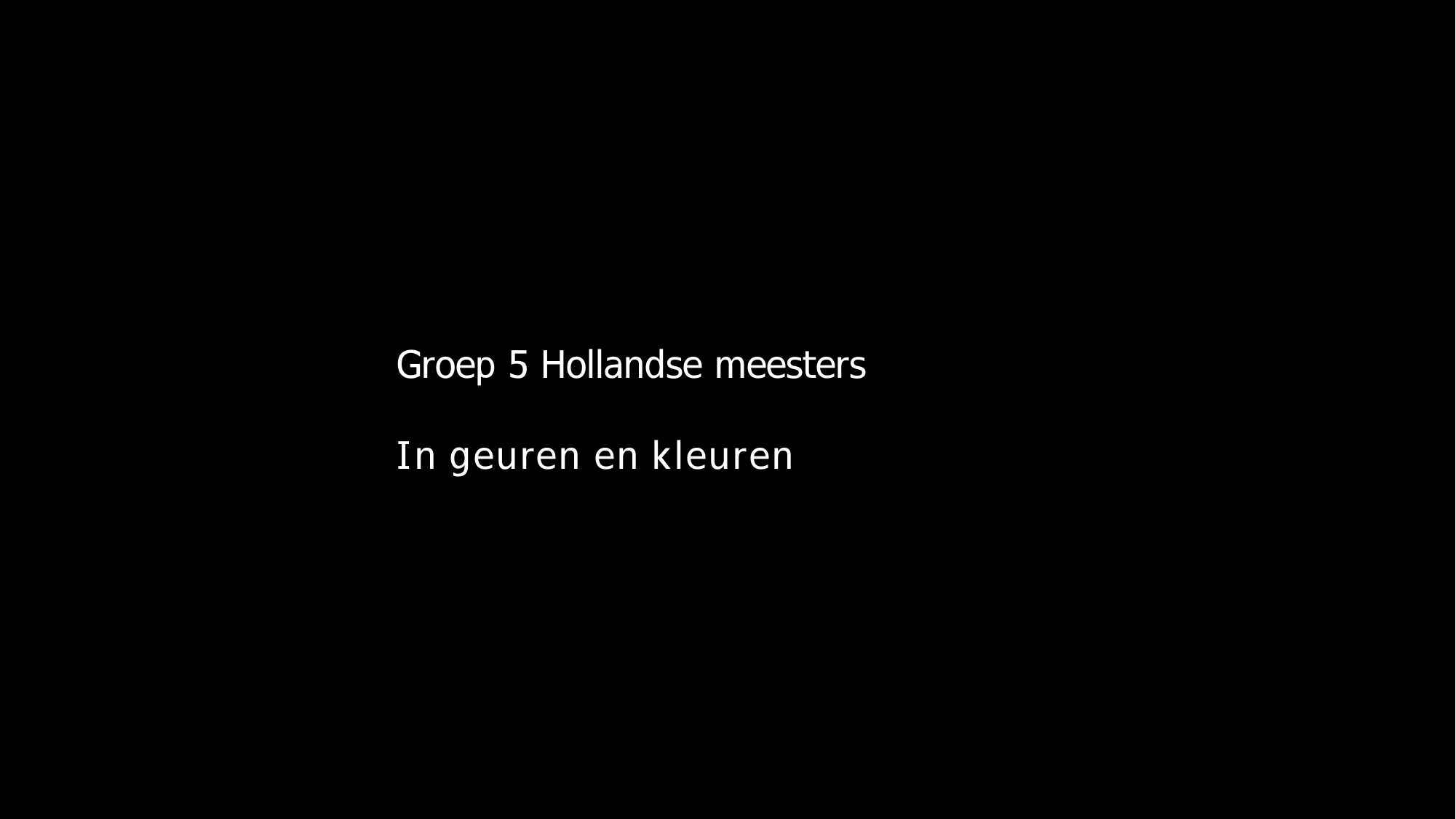

Groep 5 Hollandse meesters

In geuren en kleuren